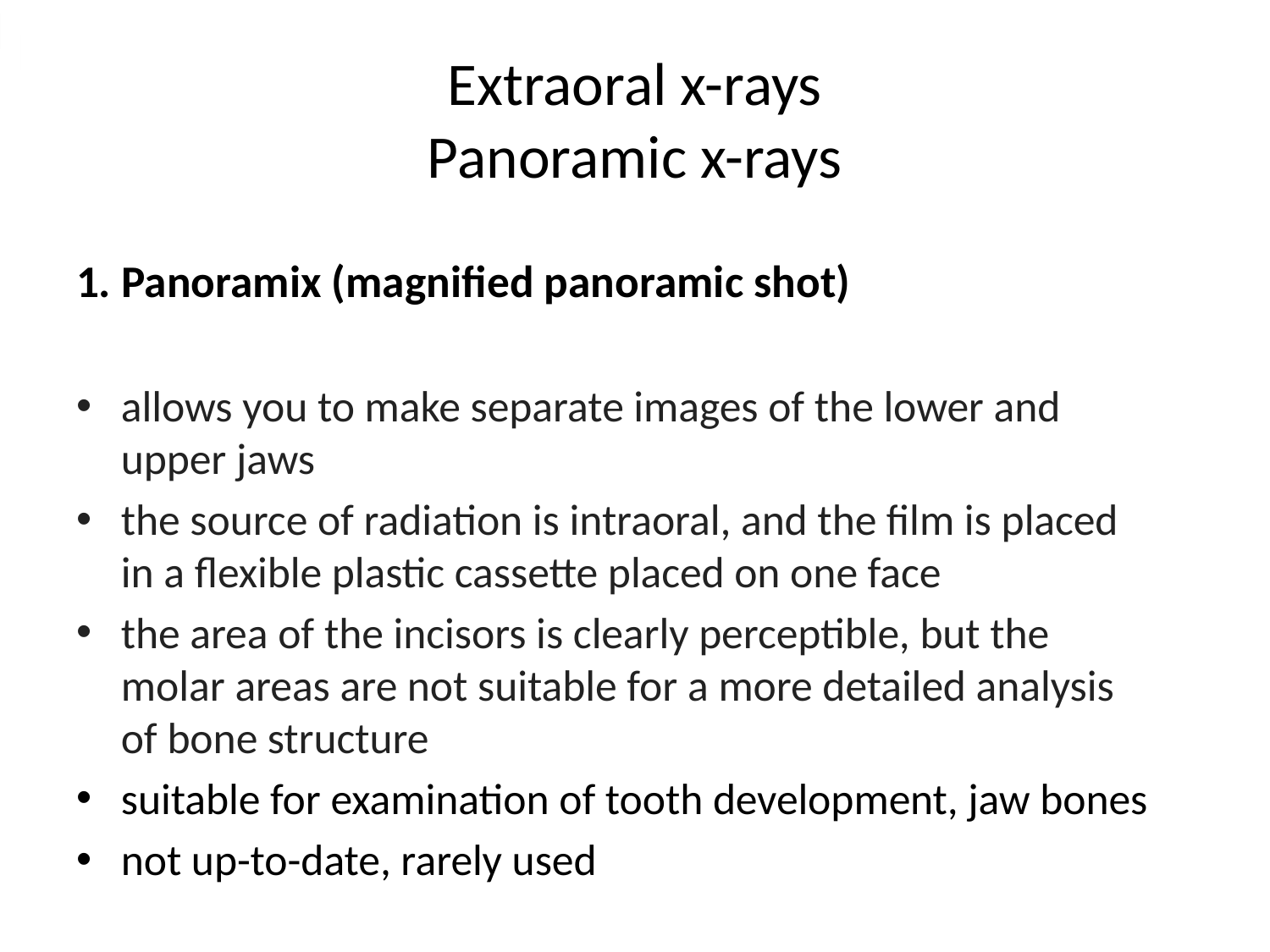

# Extraoral x-rays Panoramic x-rays
1. Panoramix (magnified panoramic shot)

allows you to make separate images of the lower and upper jaws
the source of radiation is intraoral, and the film is placed in a flexible plastic cassette placed on one face
the area of ​​the incisors is clearly perceptible, but the molar areas are not suitable for a more detailed analysis of bone structure
suitable for examination of tooth development, jaw bones
not up-to-date, rarely used